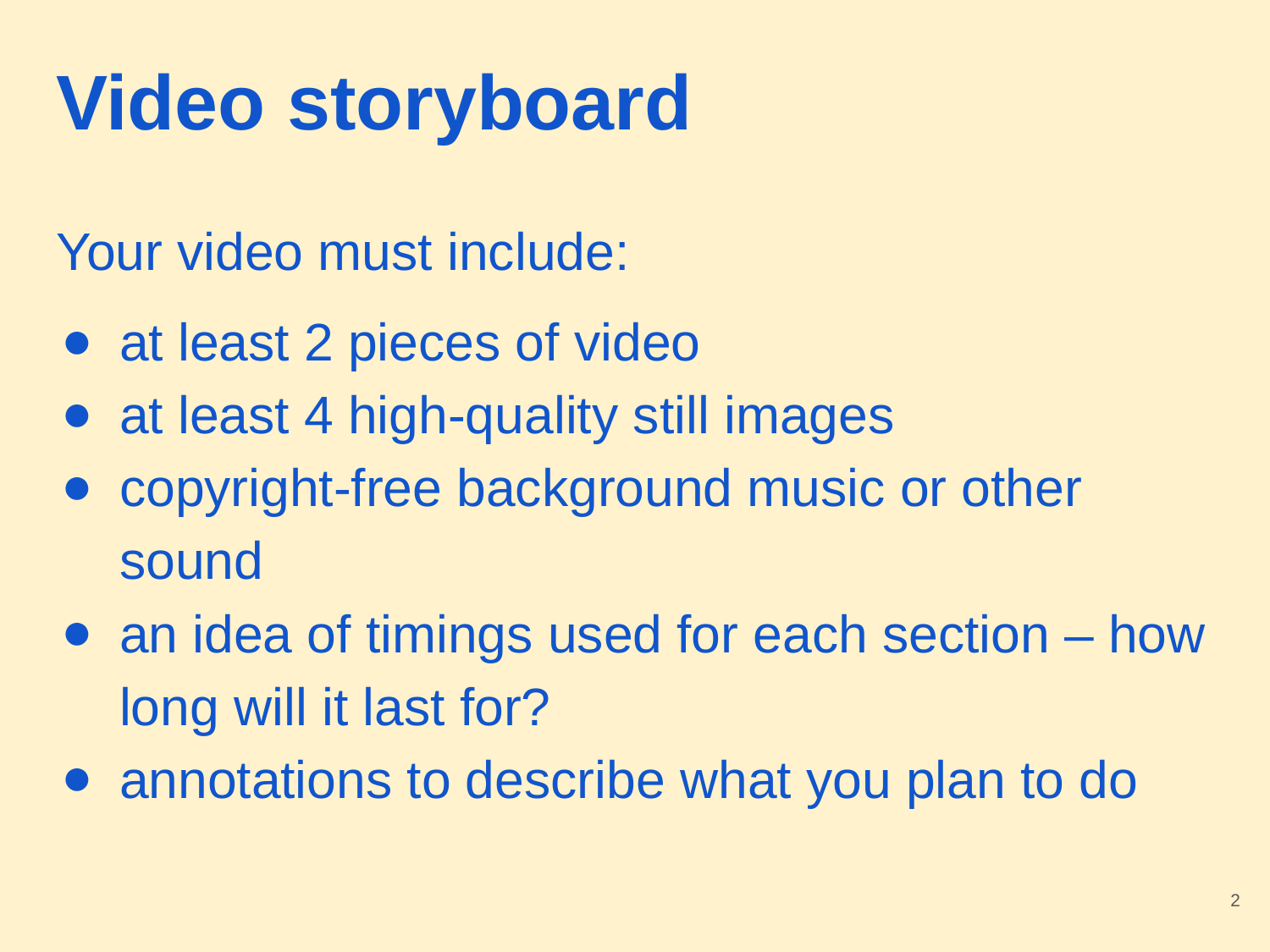

# Video storyboard
Your video must include:
at least 2 pieces of video
at least 4 high-quality still images
copyright-free background music or other sound
an idea of timings used for each section – how long will it last for?
annotations to describe what you plan to do
2